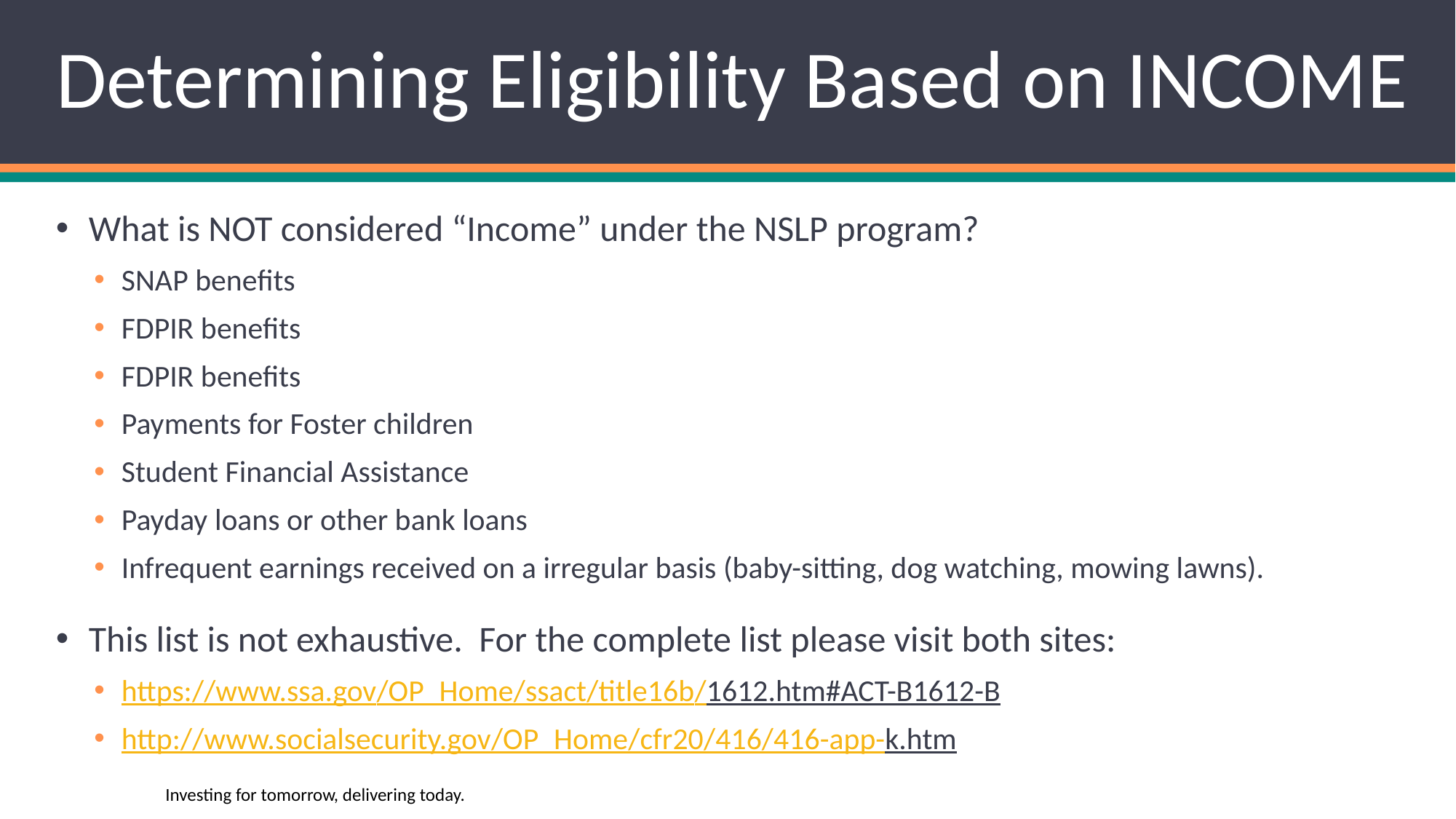

# Determining Eligibility Based on INCOME
What is NOT considered “Income” under the NSLP program?
SNAP benefits
FDPIR benefits
FDPIR benefits
Payments for Foster children
Student Financial Assistance
Payday loans or other bank loans
Infrequent earnings received on a irregular basis (baby-sitting, dog watching, mowing lawns).

This list is not exhaustive.  For the complete list please visit both sites:
https://www.ssa.gov/OP_Home/ssact/title16b/1612.htm#ACT-B1612-B
http://www.socialsecurity.gov/OP_Home/cfr20/416/416-app-k.htm

Investing for tomorrow, delivering today.